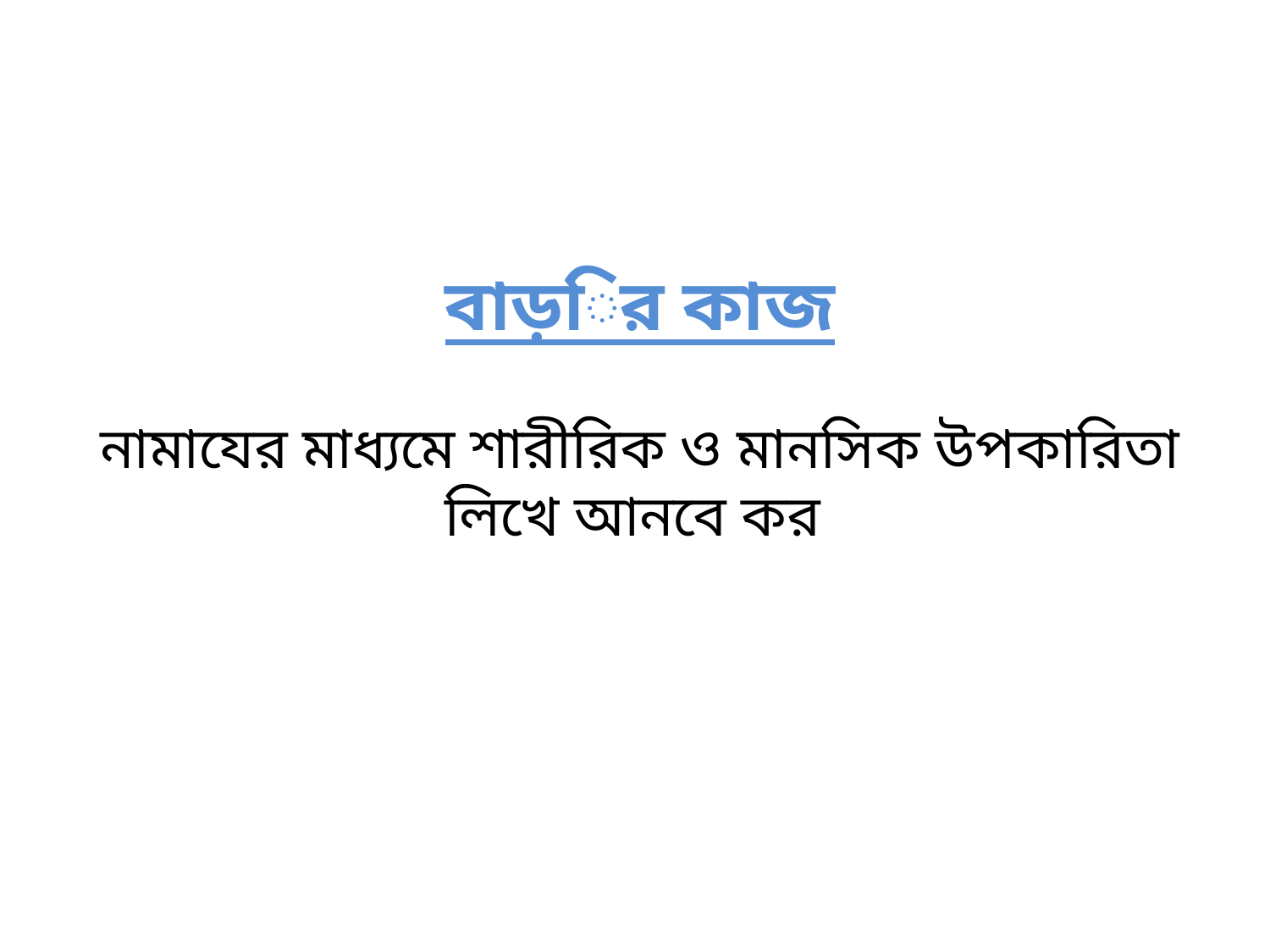

বাড়ির কাজ

নামাযের মাধ্যমে শারীরিক ও মানসিক উপকারিতা লিখে আনবে কর